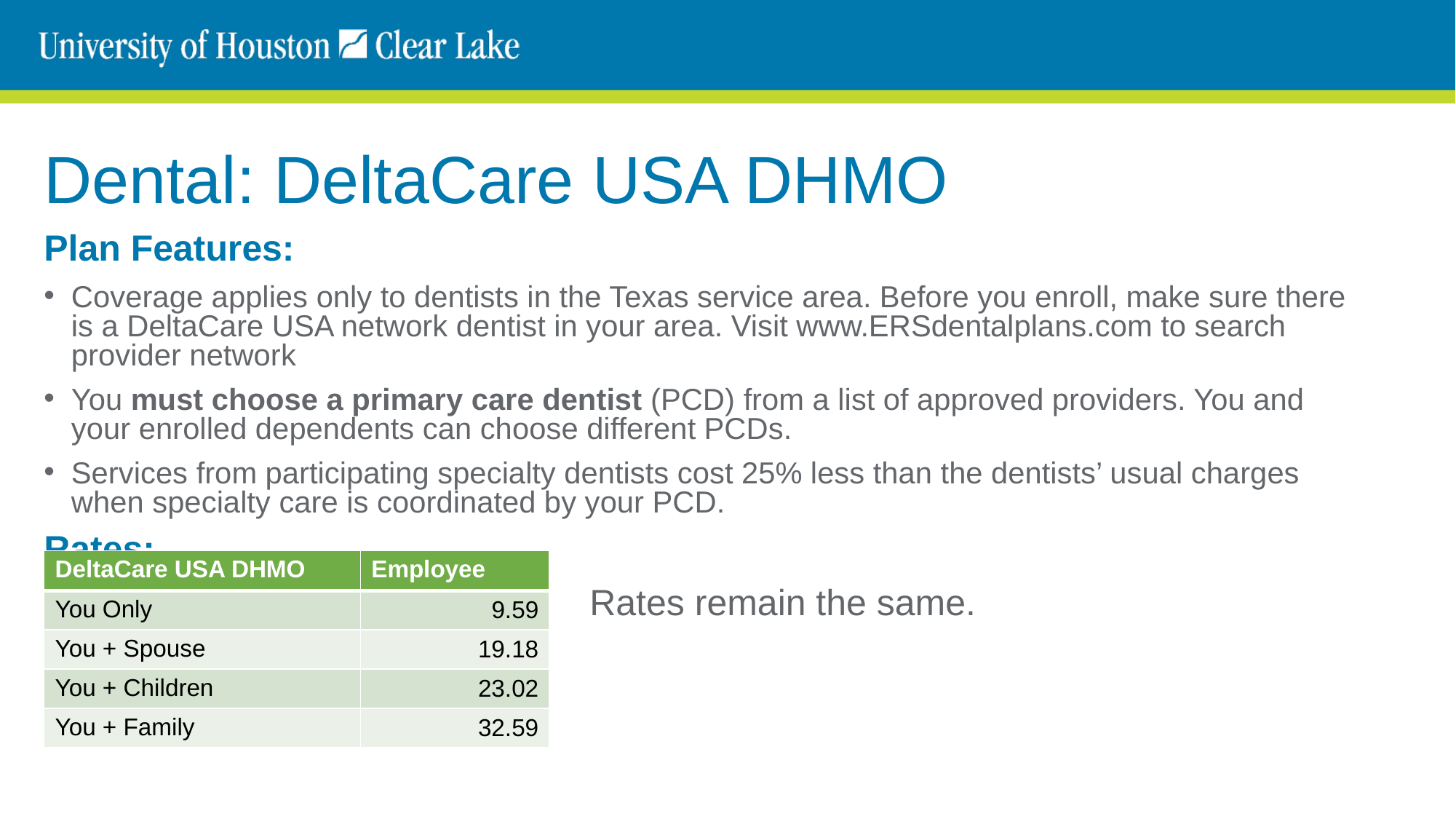

# Dental: DeltaCare USA DHMO
Plan Features:
Coverage applies only to dentists in the Texas service area. Before you enroll, make sure there is a DeltaCare USA network dentist in your area. Visit www.ERSdentalplans.com to search provider network
You must choose a primary care dentist (PCD) from a list of approved providers. You and your enrolled dependents can choose different PCDs.
Services from participating specialty dentists cost 25% less than the dentists’ usual charges when specialty care is coordinated by your PCD.
Rates:
					Rates remain the same.

| DeltaCare USA DHMO | Employee |
| --- | --- |
| You Only | 9.59 |
| You + Spouse | 19.18 |
| You + Children | 23.02 |
| You + Family | 32.59 |